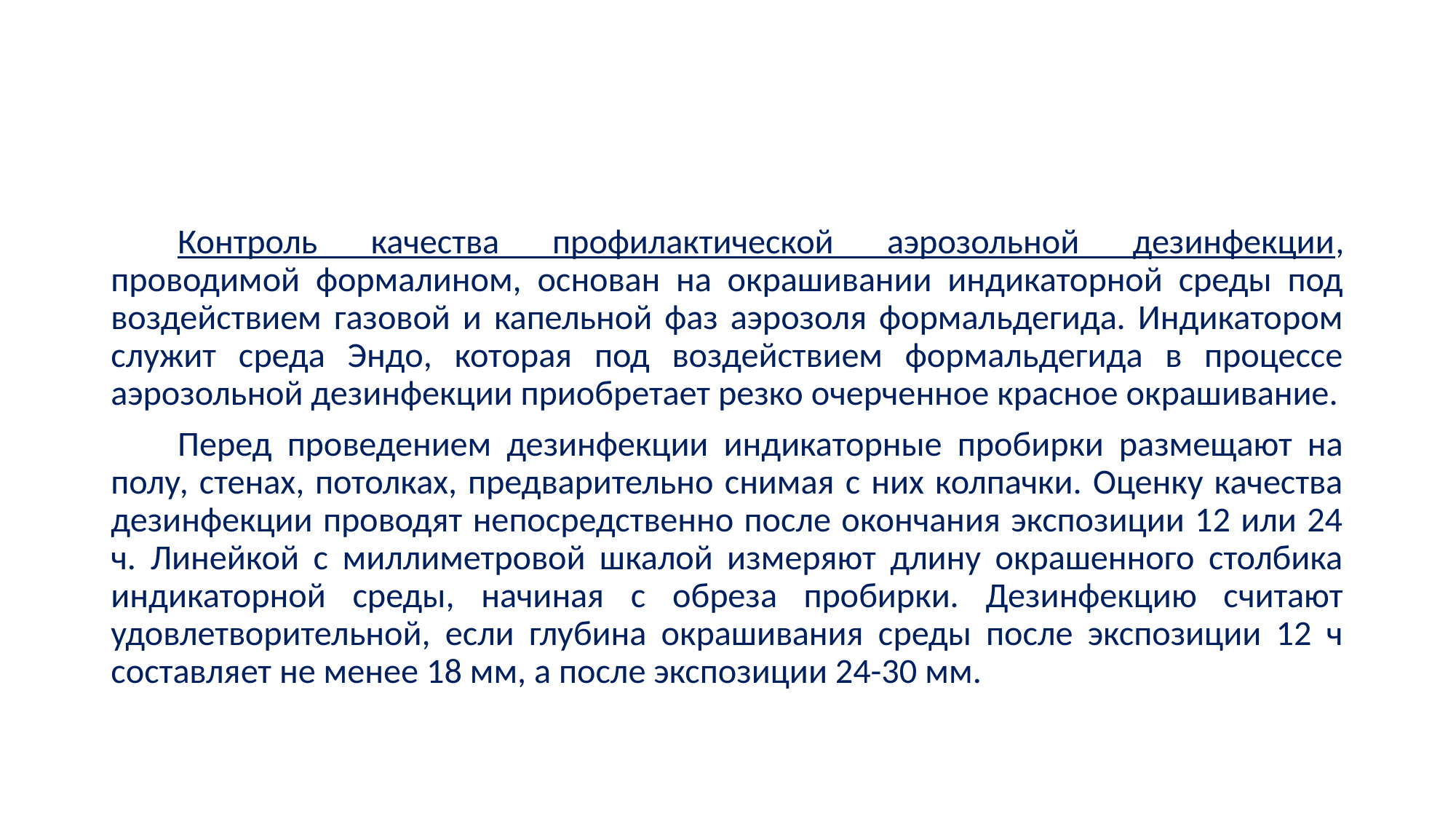

#
Контроль качества профилактической аэрозольной дезинфекции, проводимой формалином, основан на окрашивании индикаторной среды под воздействием газовой и капельной фаз аэрозоля формальдегида. Индикатором служит среда Эндо, которая под воздействием формальдегида в процессе аэрозольной дезинфекции приобретает резко очерченное красное окрашивание.
Перед проведением дезинфекции индикаторные пробирки размещают на полу, стенах, потолках, предварительно снимая с них колпачки. Оценку качества дезинфекции проводят непосредственно после окончания экспозиции 12 или 24 ч. Линейкой с миллиметровой шкалой измеряют длину окрашенного столбика индикаторной среды, начиная с обреза пробирки. Дезинфекцию считают удовлетворительной, если глубина окрашивания среды после экспозиции 12 ч составляет не менее 18 мм, а после экспозиции 24-30 мм.